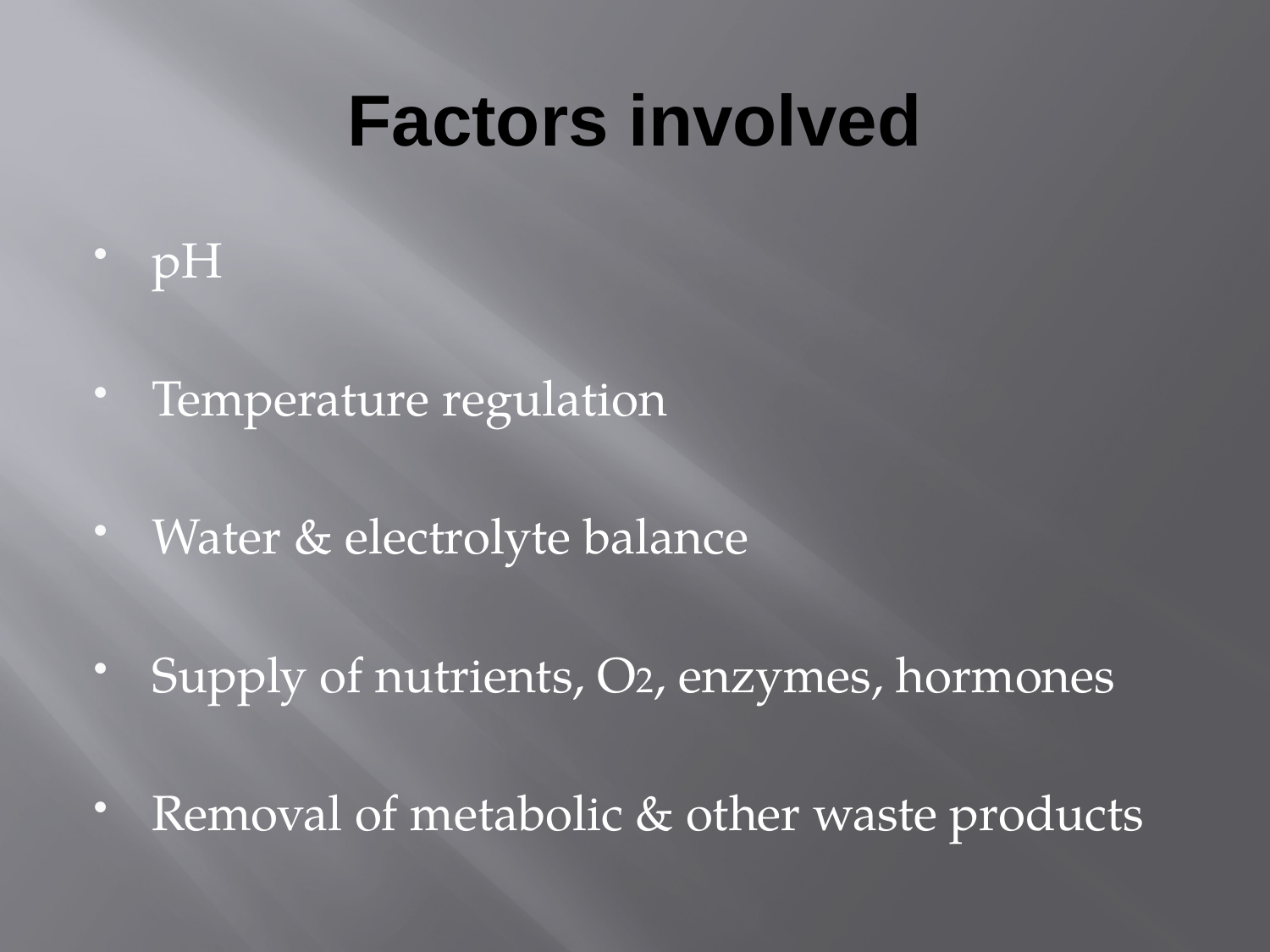

# Factors involved
pH

Temperature regulation

Water & electrolyte balance

Supply of nutrients, O2, enzymes, hormones

Removal of metabolic & other waste products